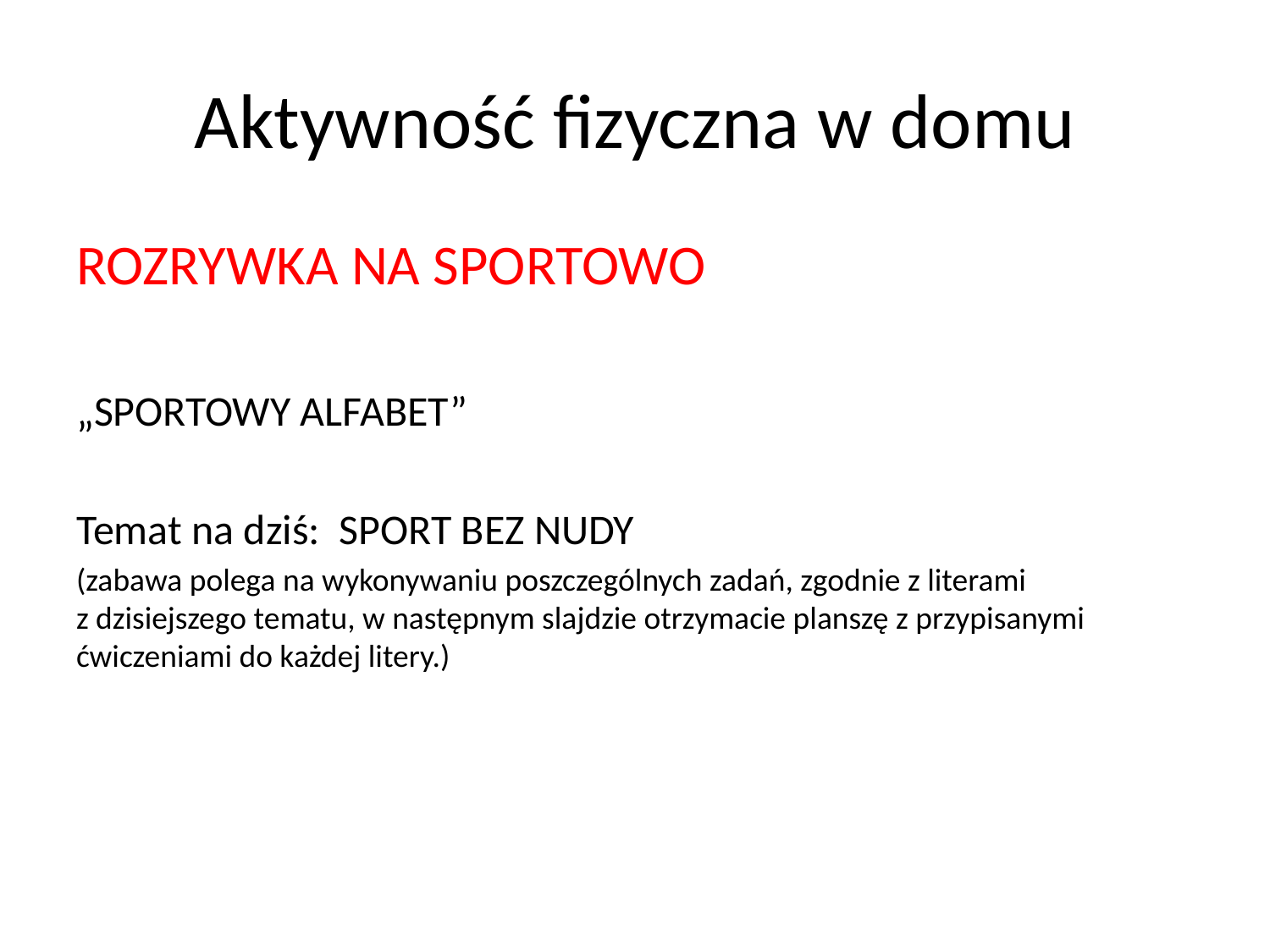

# Aktywność fizyczna w domu
ROZRYWKA NA SPORTOWO

„SPORTOWY ALFABET”

Temat na dziś:  SPORT BEZ NUDY
(zabawa polega na wykonywaniu poszczególnych zadań, zgodnie z literami
z dzisiejszego tematu, w następnym slajdzie otrzymacie planszę z przypisanymi ćwiczeniami do każdej litery.)